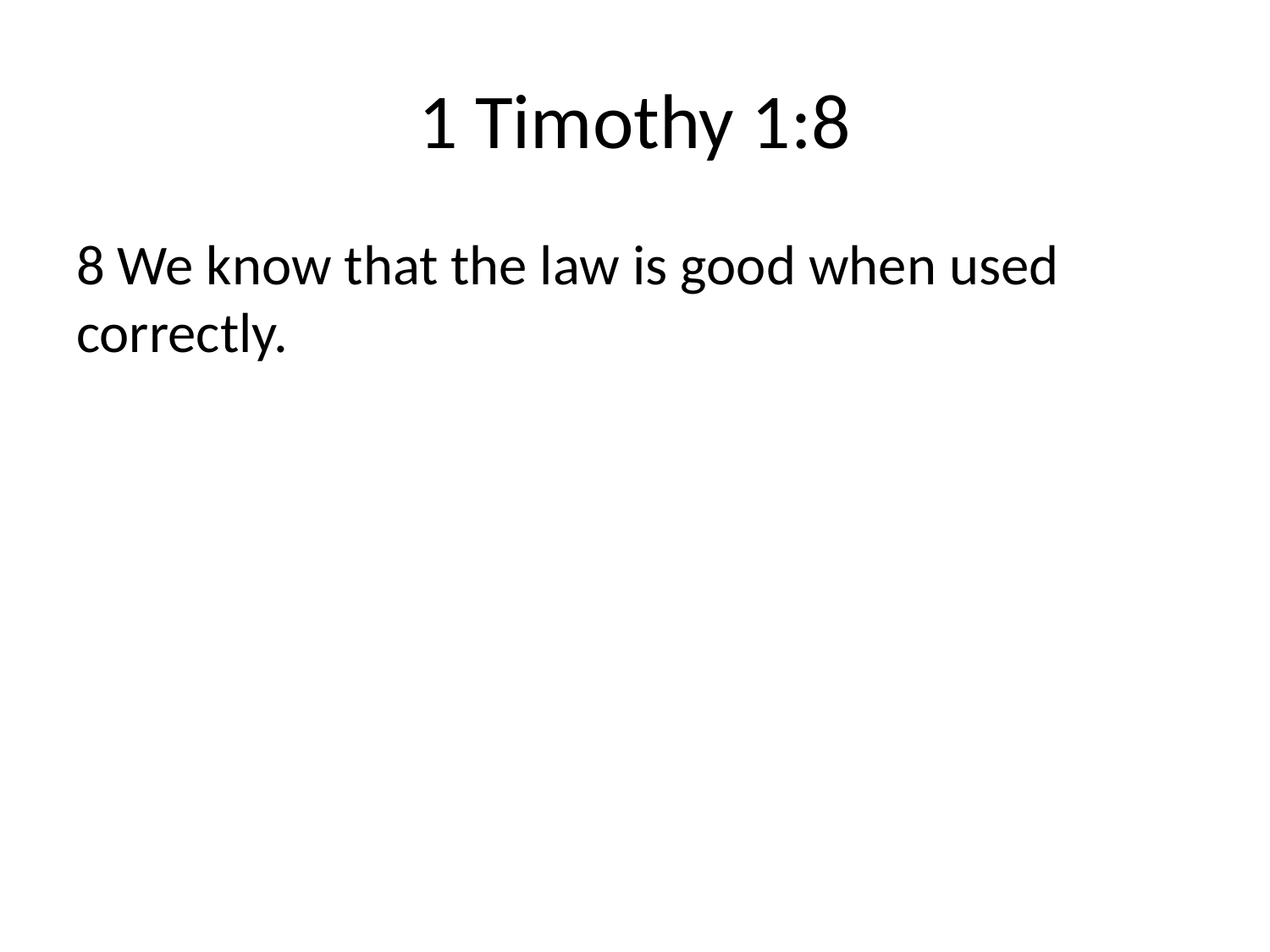

# 1 Timothy 1:8
8 We know that the law is good when used correctly.